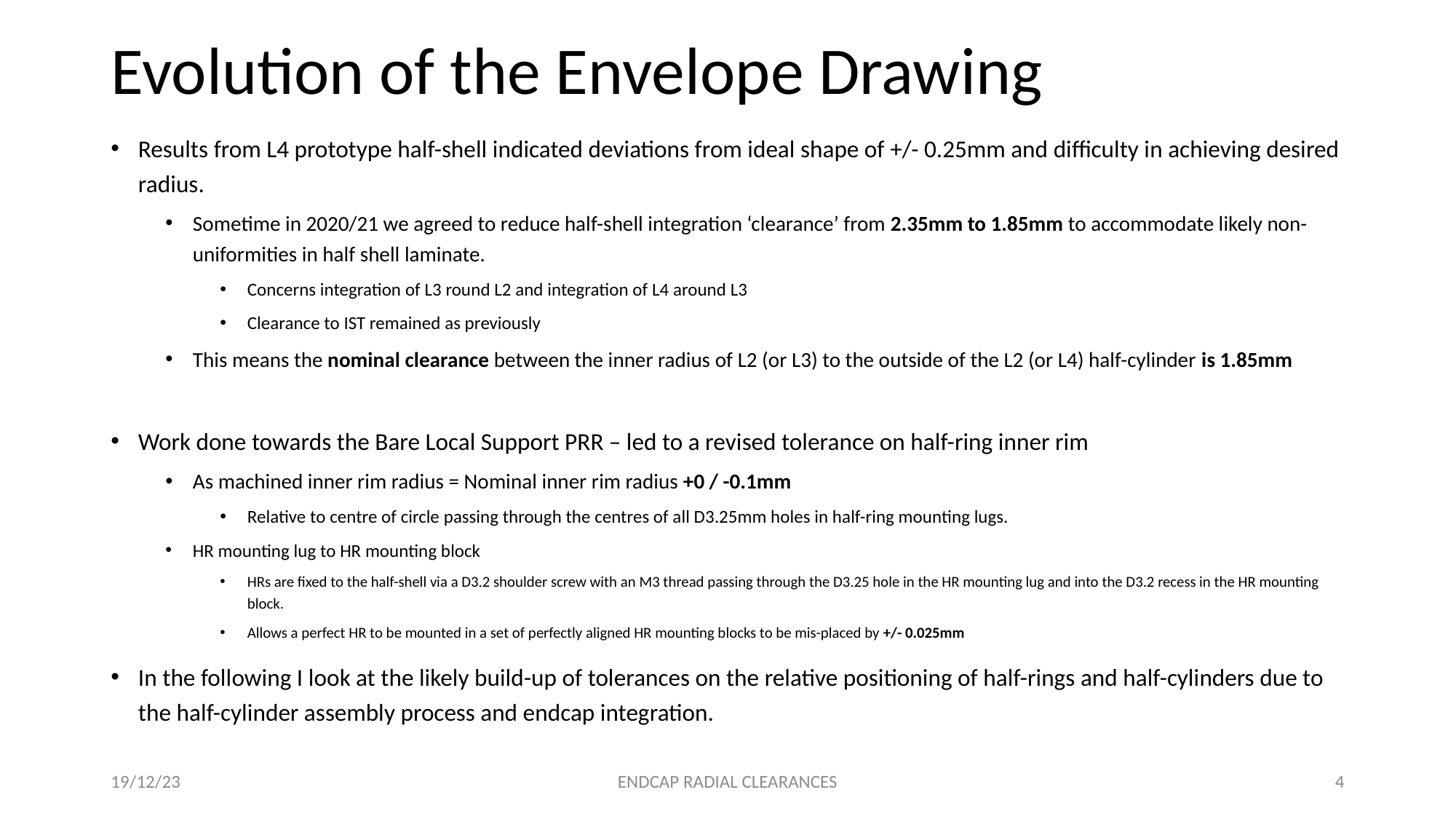

# Evolution of the Envelope Drawing
Results from L4 prototype half-shell indicated deviations from ideal shape of +/- 0.25mm and difficulty in achieving desired radius.
Sometime in 2020/21 we agreed to reduce half-shell integration ‘clearance’ from 2.35mm to 1.85mm to accommodate likely non-uniformities in half shell laminate.
Concerns integration of L3 round L2 and integration of L4 around L3
Clearance to IST remained as previously
This means the nominal clearance between the inner radius of L2 (or L3) to the outside of the L2 (or L4) half-cylinder is 1.85mm

Work done towards the Bare Local Support PRR – led to a revised tolerance on half-ring inner rim
As machined inner rim radius = Nominal inner rim radius +0 / -0.1mm
Relative to centre of circle passing through the centres of all D3.25mm holes in half-ring mounting lugs.
HR mounting lug to HR mounting block
HRs are fixed to the half-shell via a D3.2 shoulder screw with an M3 thread passing through the D3.25 hole in the HR mounting lug and into the D3.2 recess in the HR mounting block.
Allows a perfect HR to be mounted in a set of perfectly aligned HR mounting blocks to be mis-placed by +/- 0.025mm
In the following I look at the likely build-up of tolerances on the relative positioning of half-rings and half-cylinders due to the half-cylinder assembly process and endcap integration.
19/12/23
ENDCAP RADIAL CLEARANCES
4